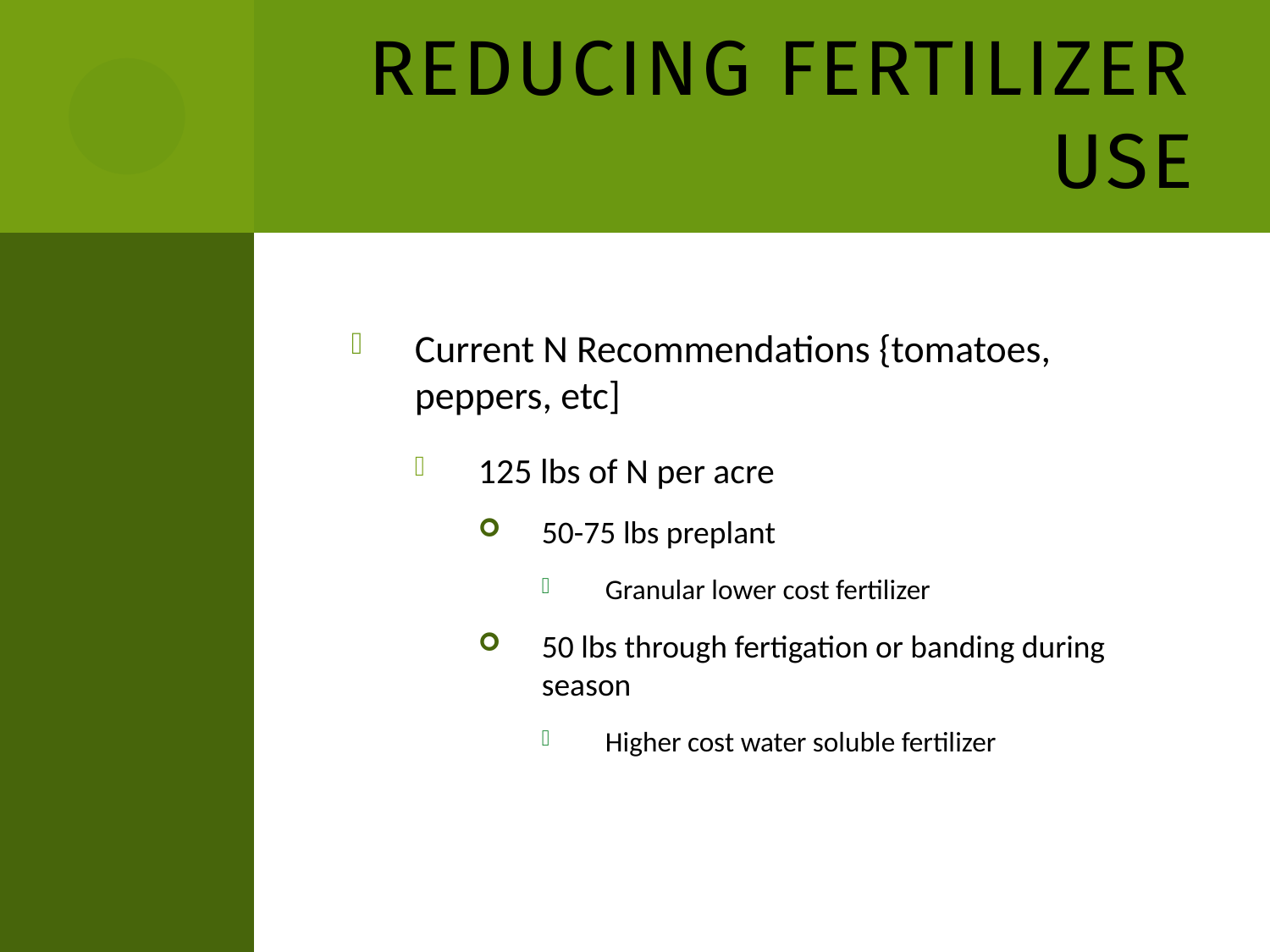

# Reducing Fertilizer Use
Current N Recommendations {tomatoes, peppers, etc]
125 lbs of N per acre
50-75 lbs preplant
Granular lower cost fertilizer
50 lbs through fertigation or banding during season
Higher cost water soluble fertilizer